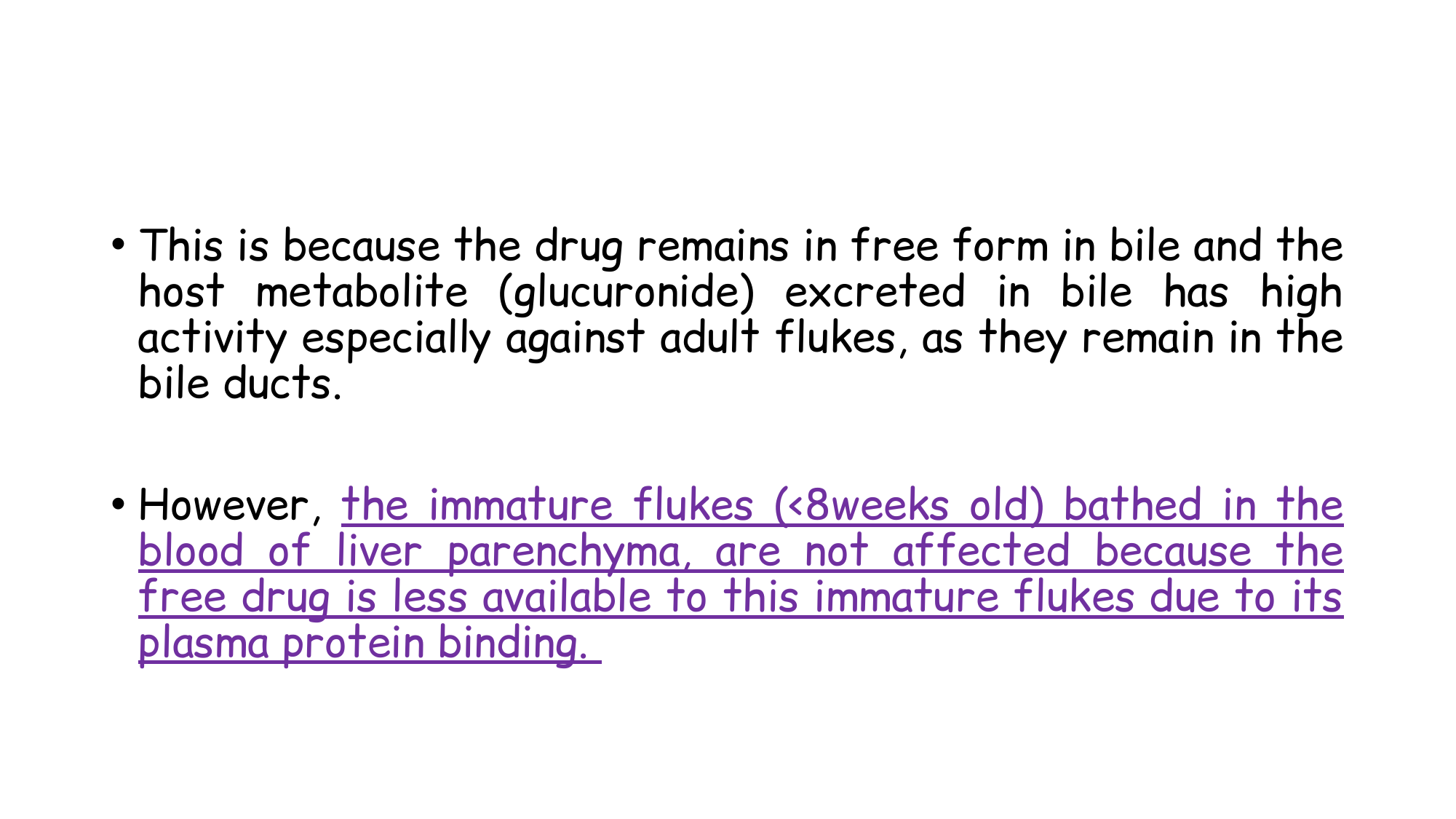

This is because the drug remains in free form in bile and the host metabolite (glucuronide) excreted in bile has high activity especially against adult flukes, as they remain in the bile ducts.

However, the immature flukes (<8weeks old) bathed in the blood of liver parenchyma, are not affected because the free drug is less available to this immature flukes due to its plasma protein binding.